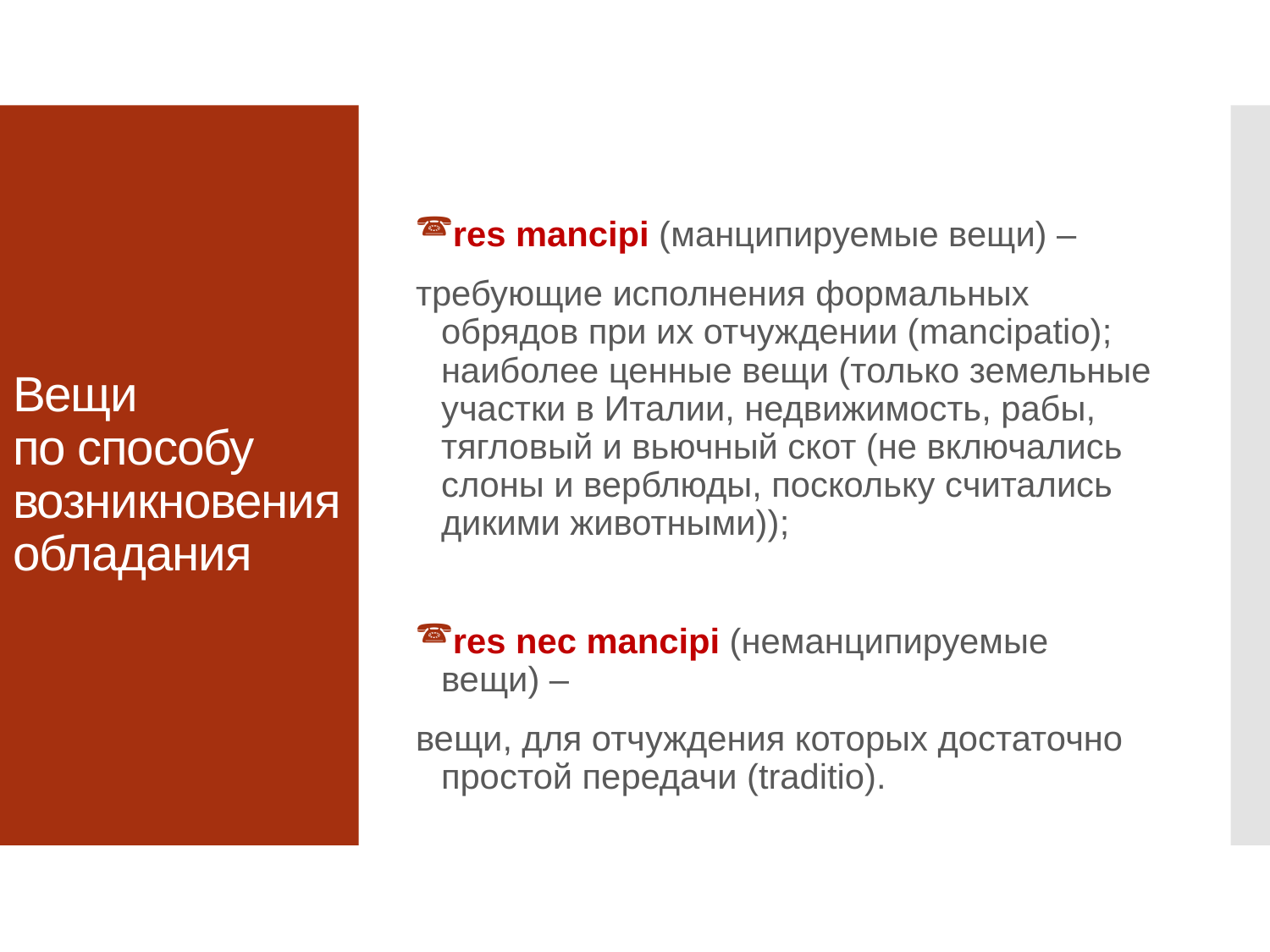

res mancipi (манципируемые вещи) –
требующие исполнения формальных обрядов при их отчуждении (mancipatio); наиболее ценные вещи (только земельные участки в Италии, недвижимость, рабы, тягловый и вьючный скот (не включались слоны и верблюды, поскольку считались дикими животными));

res nec mancipi (неманципируемые вещи) –
вещи, для отчуждения которых достаточно простой передачи (traditio).
# Вещи по способу возникновения обладания